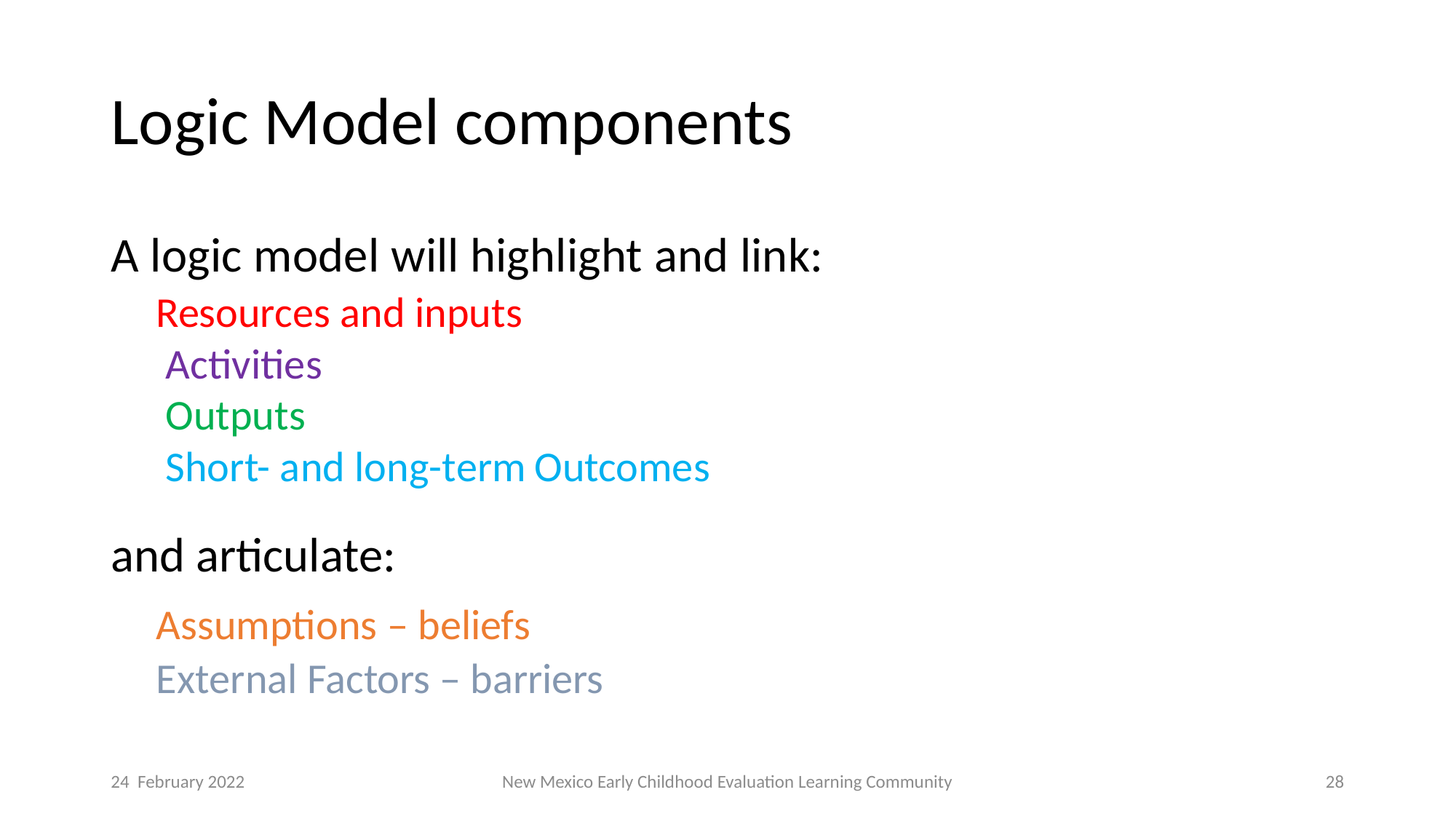

# Logic Model components
A logic model will highlight and link:
Resources and inputs
Activities
Outputs
Short- and long-term Outcomes

and articulate:
Assumptions – beliefs
External Factors – barriers

24  February 2022
New Mexico Early Childhood Evaluation Learning Community
28